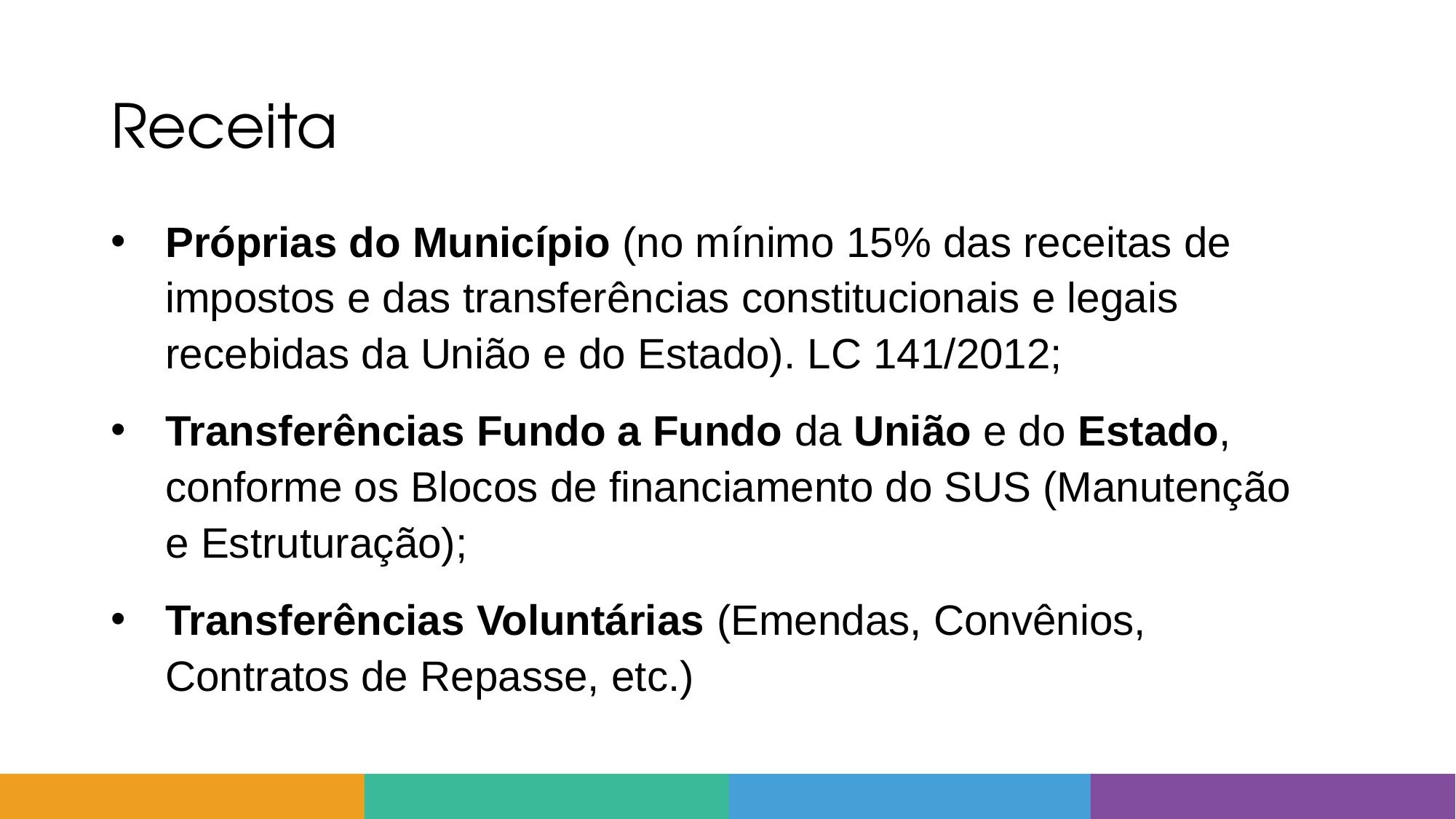

# Receita
Próprias do Município (no mínimo 15% das receitas de impostos e das transferências constitucionais e legais recebidas da União e do Estado). LC 141/2012;
Transferências Fundo a Fundo da União e do Estado, conforme os Blocos de financiamento do SUS (Manutenção e Estruturação);
Transferências Voluntárias (Emendas, Convênios, Contratos de Repasse, etc.)